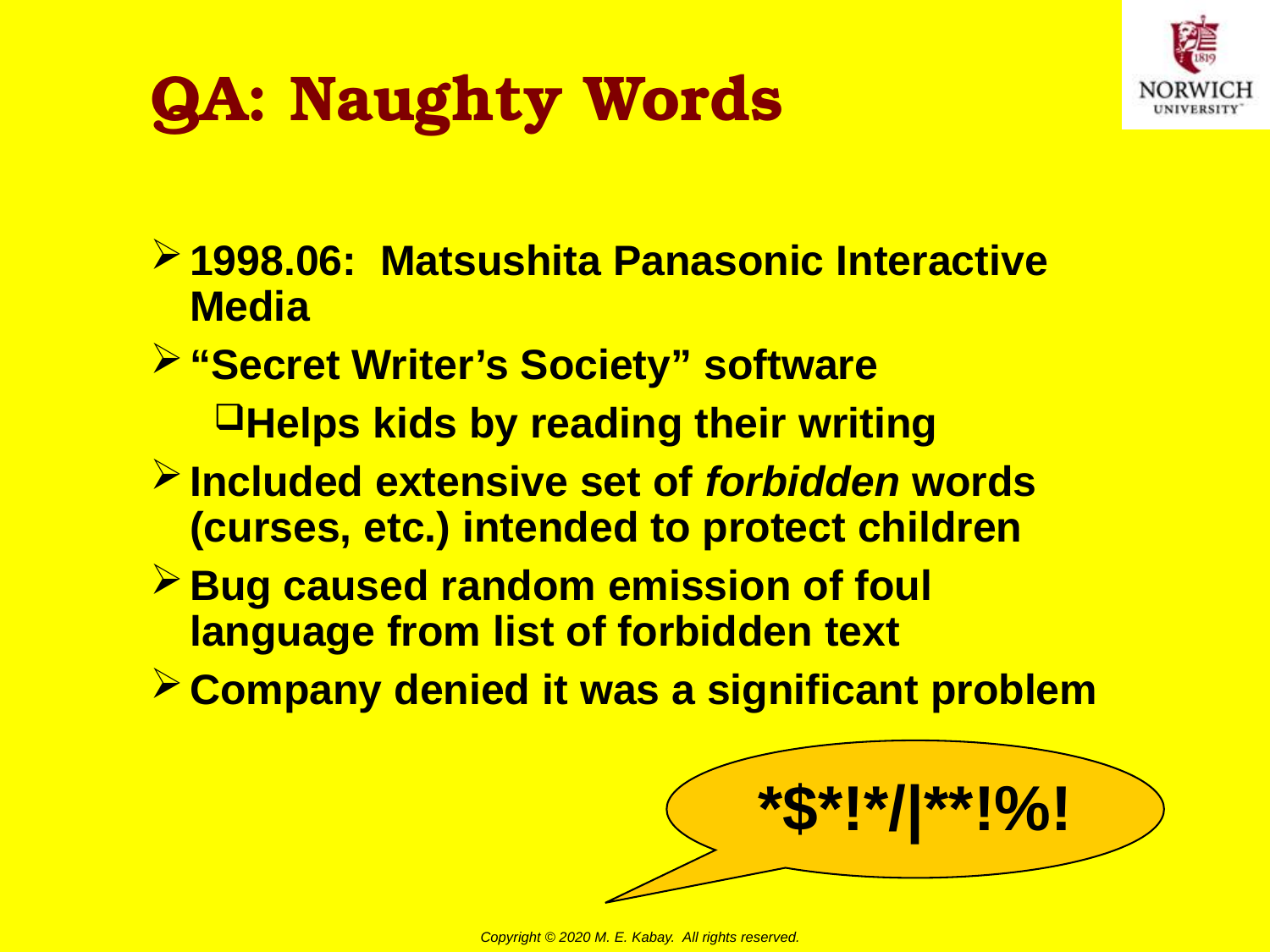

# QA: Naughty Words
1998.06:  Matsushita Panasonic Interactive Media
“Secret Writer’s Society” software
Helps kids by reading their writing
Included extensive set of forbidden words (curses, etc.) intended to protect children
Bug caused random emission of foul language from list of forbidden text
Company denied it was a significant problem
*$*!*/|**!%!